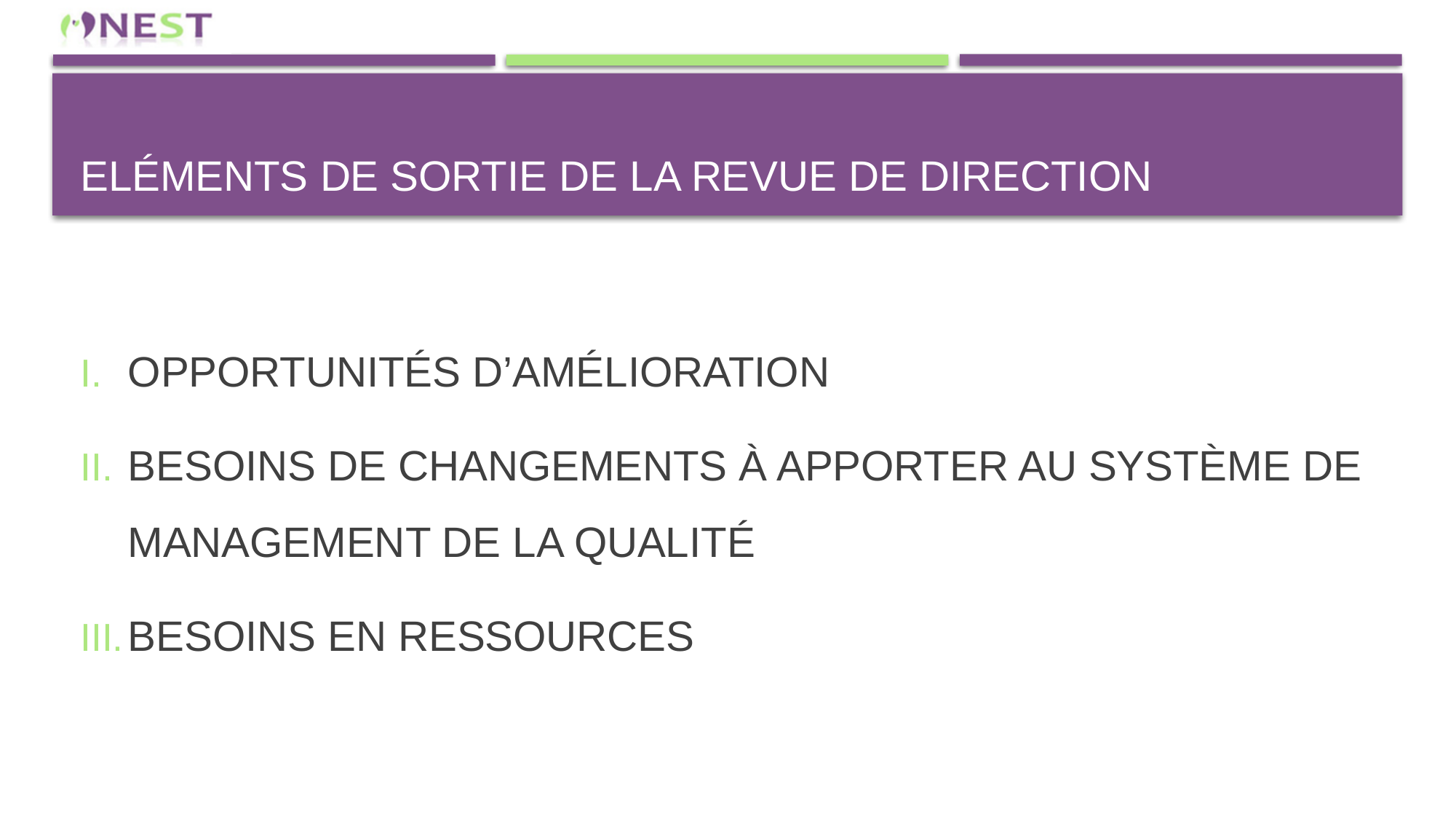

# Eléments de sortie de la revue de direction
OPPORTUNITÉS D’AMÉLIORATION
BESOINS DE CHANGEMENTS À APPORTER AU SYSTÈME DE MANAGEMENT DE LA QUALITÉ
BESOINS EN RESSOURCES